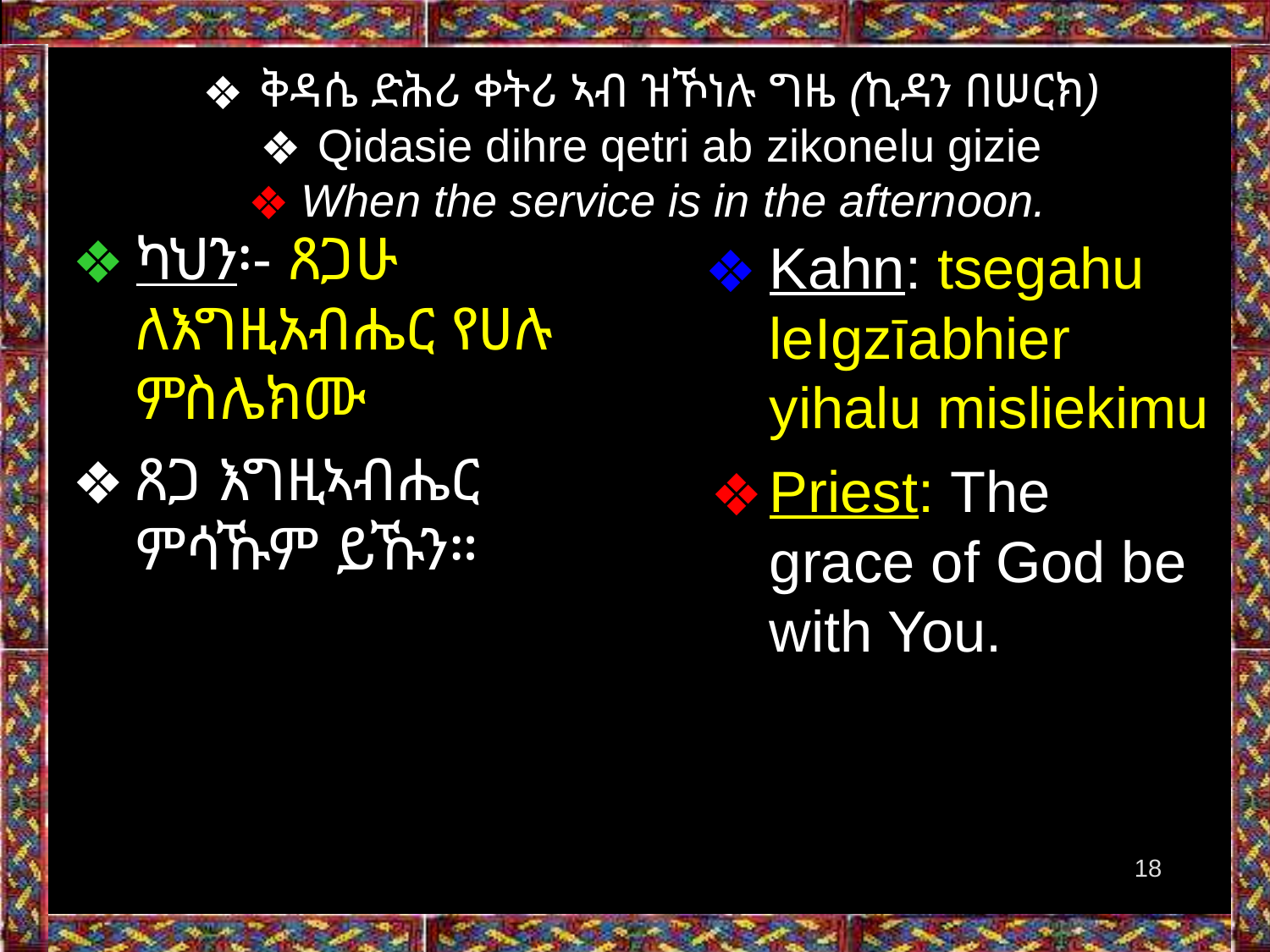

ቅዳሴ ድሕሪ ቀትሪ ኣብ ዝኾነሉ ግዜ (ኪዳን በሠርክ)
Qidasie dihre qetri ab zikonelu gizie
When the service is in the afternoon.
ካህን፡- ጸጋሁ ለእግዚአብሔር የሀሉ ምስሌክሙ
ጸጋ እግዚኣብሔር ምሳኹም ይኹን።
Kahn: tsegahu leIgzīabhier yihalu misliekimu
Priest: The grace of God be with You.
18